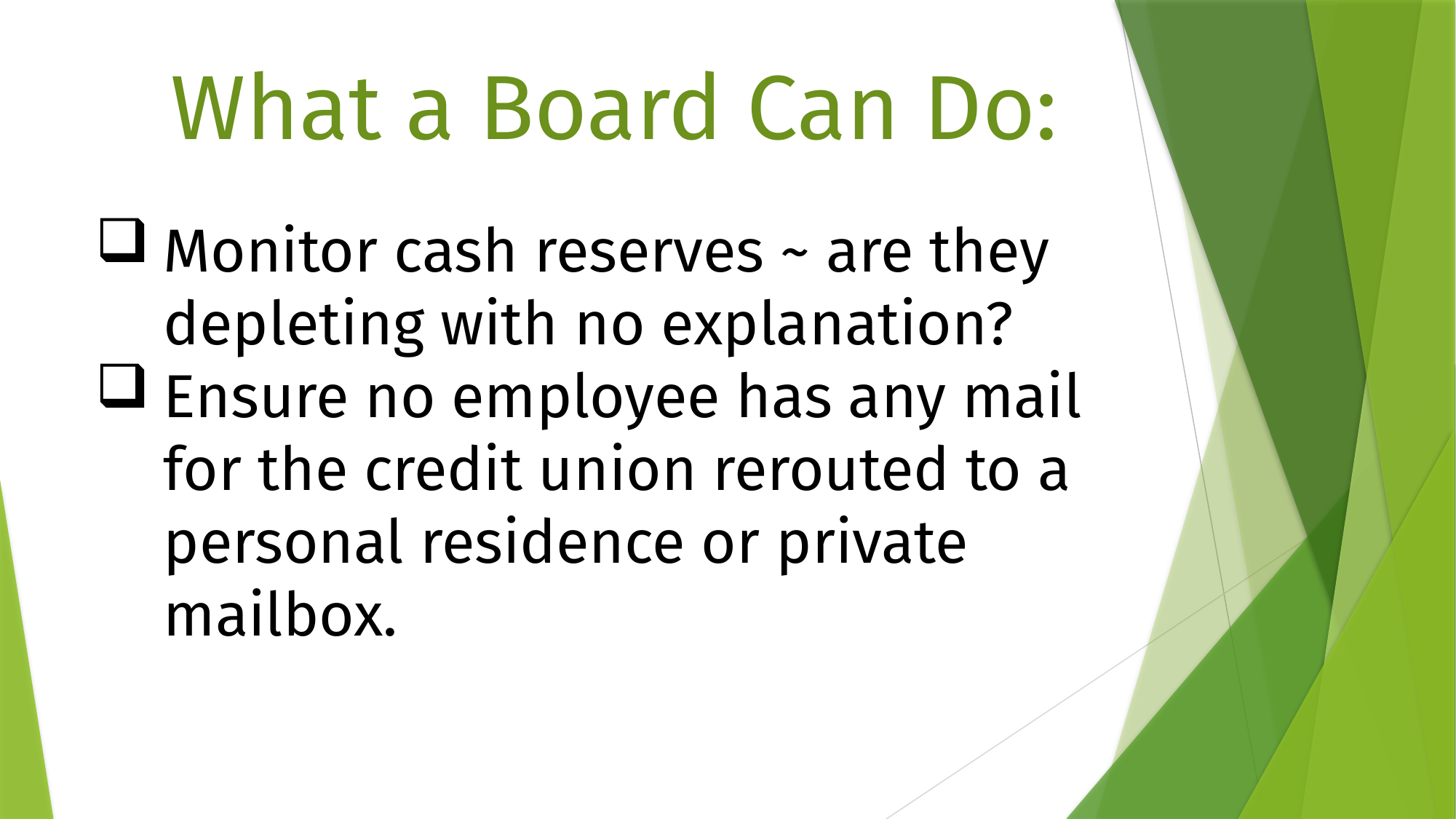

What a Board Can Do:
Monitor cash reserves ~ are they depleting with no explanation?
Ensure no employee has any mail for the credit union rerouted to a personal residence or private mailbox.